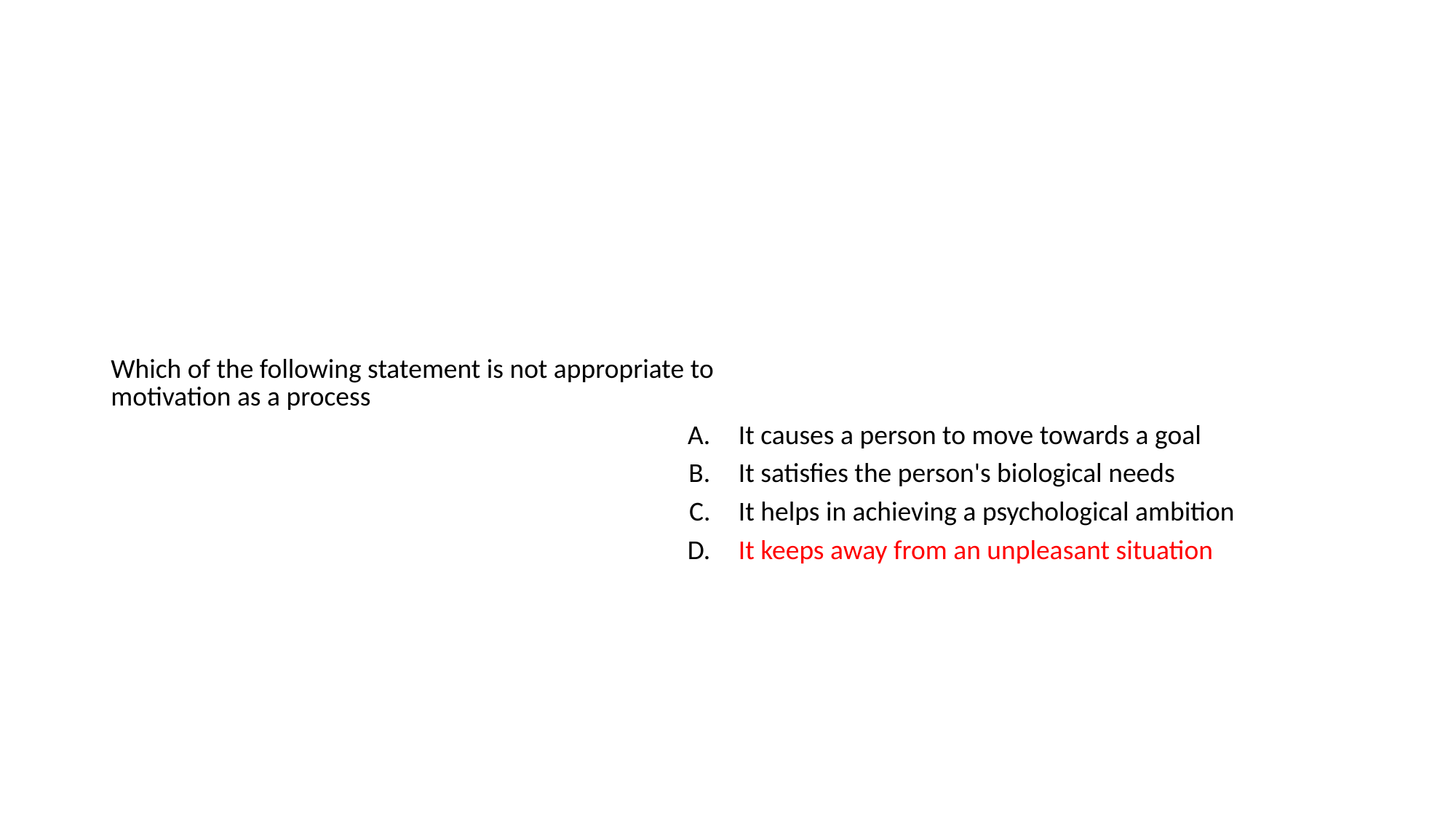

#
| Which of the following statement is not appropriate to motivation as a process |  |
| --- | --- |
| A. | It causes a person to move towards a goal |
| B. | It satisfies the person's biological needs |
| C. | It helps in achieving a psychological ambition |
| D. | It keeps away from an unpleasant situation |